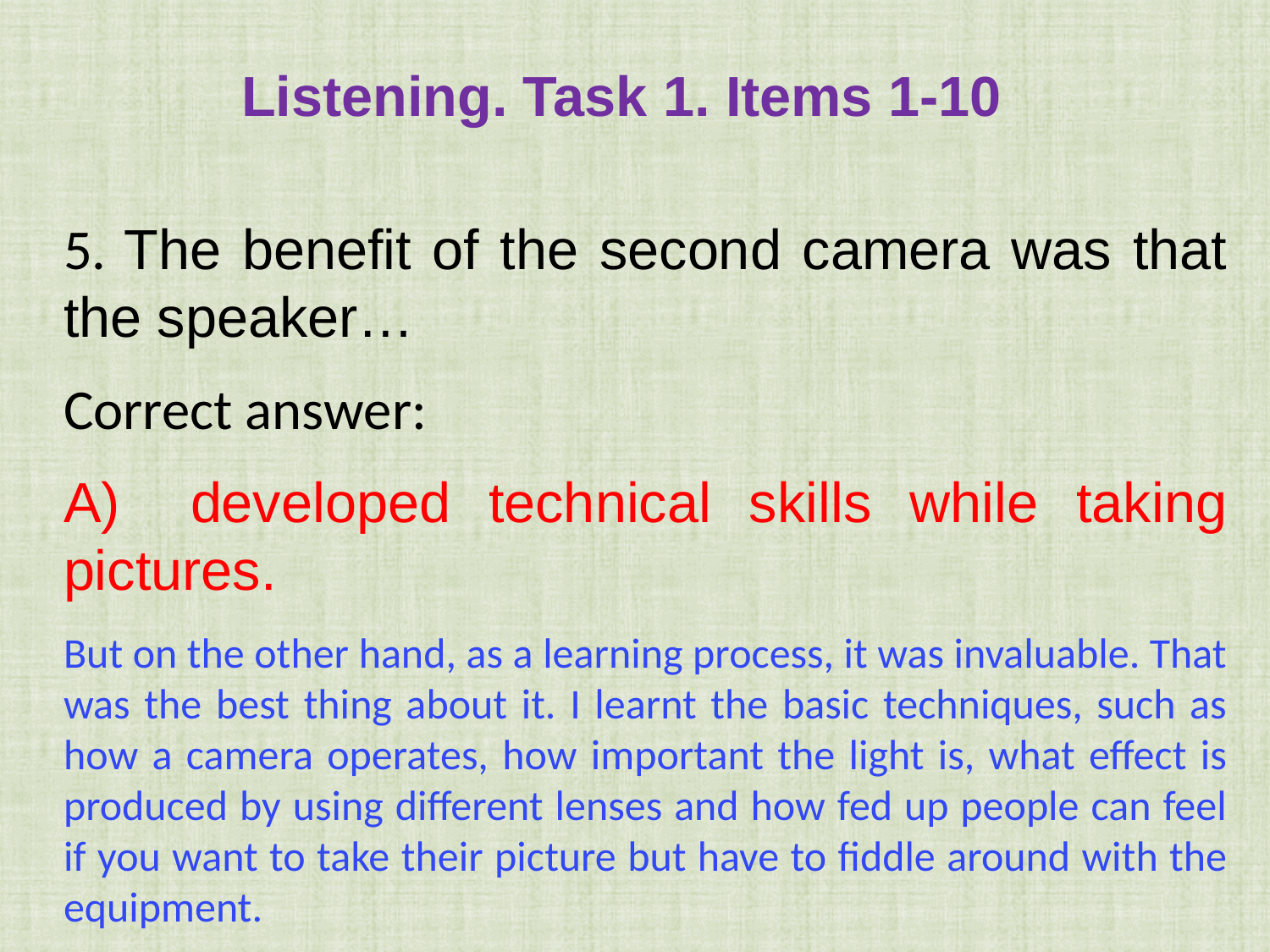

Listening. Task 1. Items 1-10

5. The benefit of the second camera was that the speaker…
Correct answer:
A)	developed technical skills while taking pictures.
But on the other hand, as a learning process, it was invaluable. That was the best thing about it. I learnt the basic techniques, such as how a camera operates, how important the light is, what effect is produced by using different lenses and how fed up people can feel if you want to take their picture but have to fiddle around with the equipment.